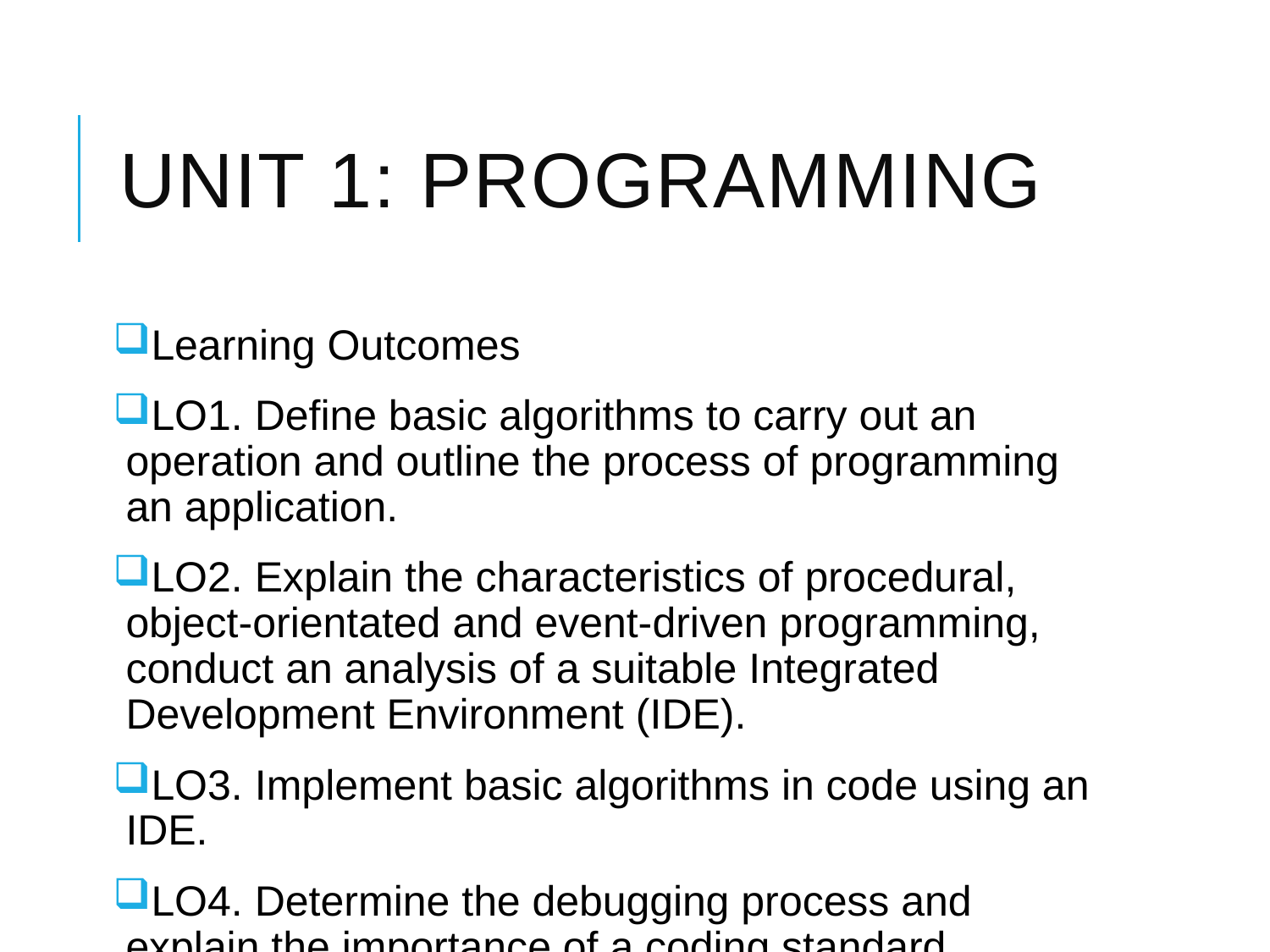

# Unit 1: Programming
Learning Outcomes
LO1. Define basic algorithms to carry out an operation and outline the process of programming an application.
LO2. Explain the characteristics of procedural, object-orientated and event-driven programming, conduct an analysis of a suitable Integrated Development Environment (IDE).
LO3. Implement basic algorithms in code using an IDE.
LO4. Determine the debugging process and explain the importance of a coding standard.